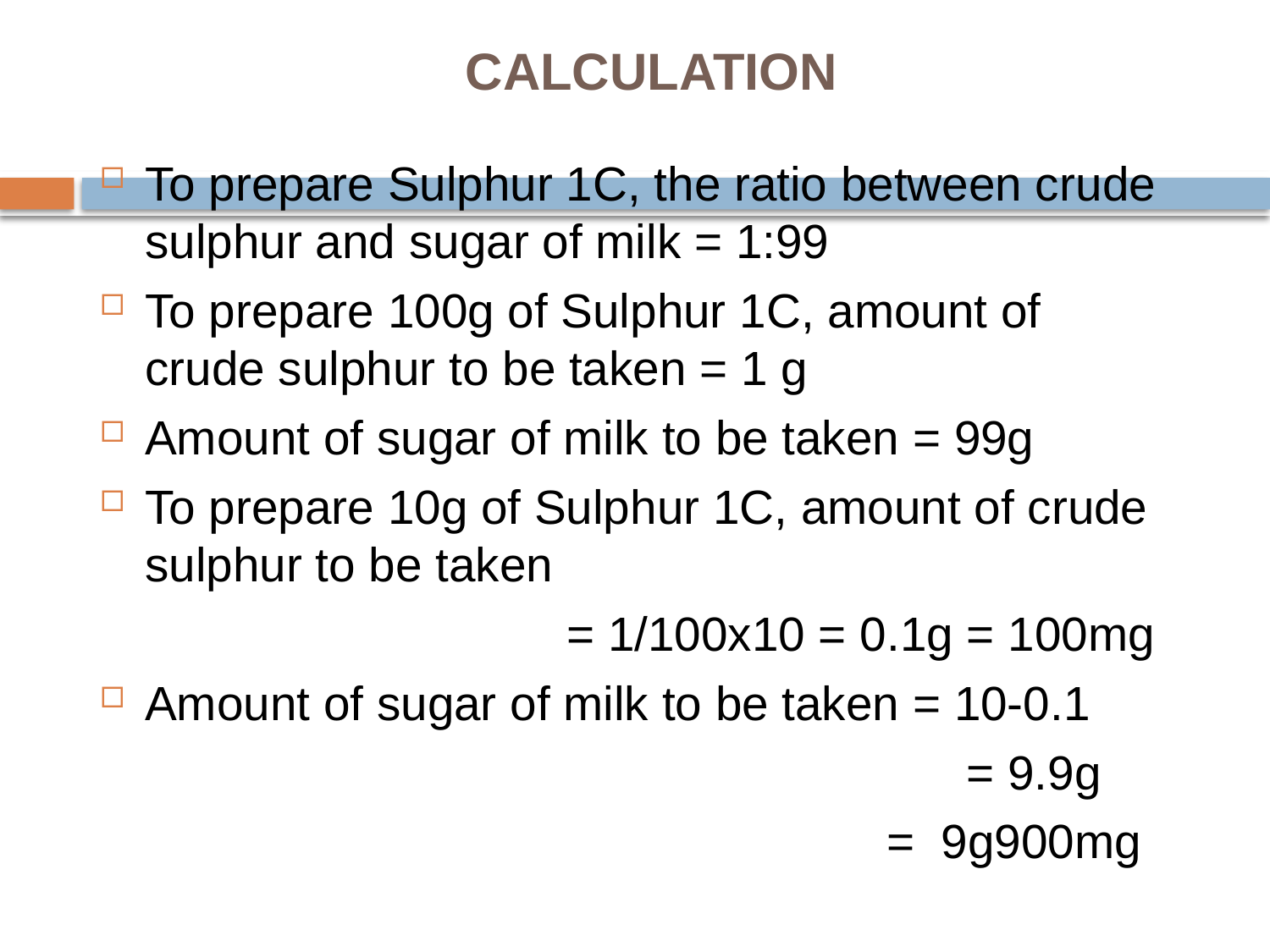

# CALCULATION
To prepare Sulphur 1C, the ratio between crude sulphur and sugar of milk = 1:99
To prepare 100g of Sulphur 1C, amount of crude sulphur to be taken = 1 g
Amount of sugar of milk to be taken = 99g
To prepare 10g of Sulphur 1C, amount of crude sulphur to be taken
                                   = 1/100x10 = 0.1g = 100mg
Amount of sugar of milk to be taken = 10-0.1
                                                                 = 9.9g
                                                           =  9g900mg